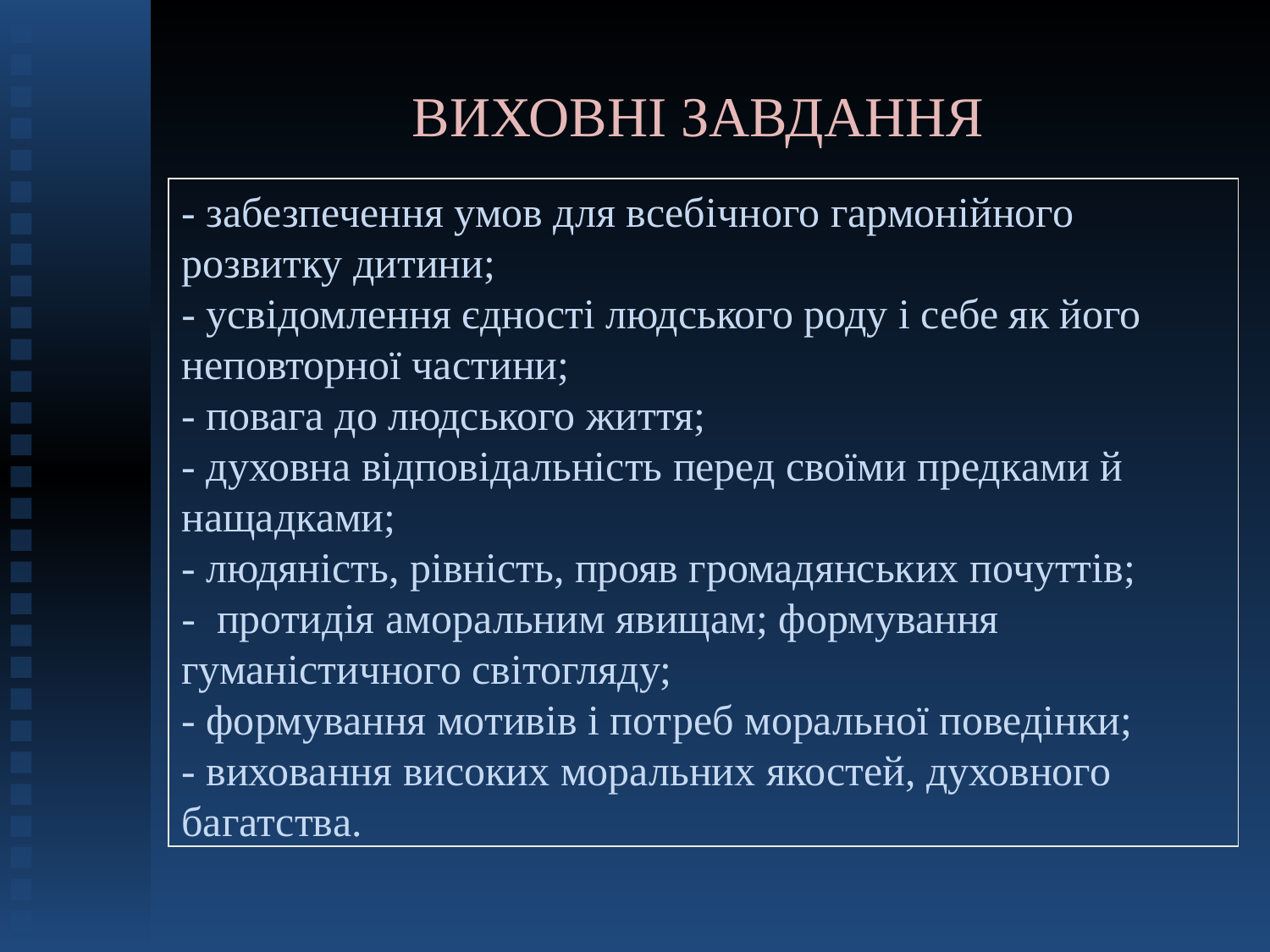

# ВИХОВНІ ЗАВДАННЯ
- забезпечення умов для всебічного гармонійного розвитку дитини;
- усвідомлення єдності людського роду і себе як його неповторної частини;
- повага до людського життя;
- духовна відповідальність перед своїми предками й нащадками;
- людяність, рівність, прояв громадянських почуттів;
-  протидія аморальним явищам; формування гуманістичного світогляду;
- формування мотивів і потреб моральної поведінки;
- виховання високих моральних якостей, духовного багатства.